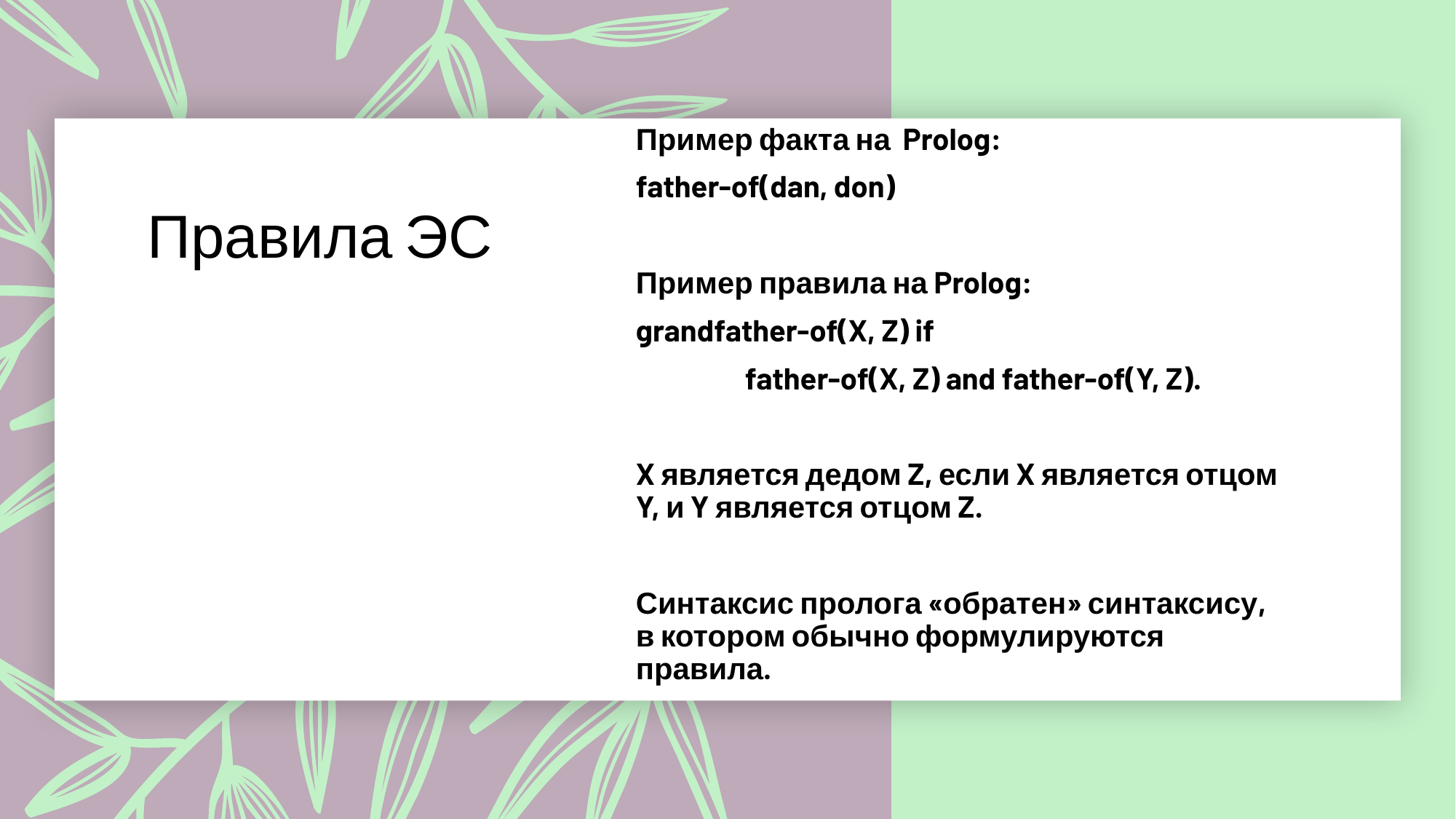

Пример факта на  Prolog:
father-of(dan, don)

Пример правила на Prolog:
grandfather-of(X, Z) if
	father-of(X, Z) and father-of(Y, Z).

X является дедом Z, если X является отцом Y, и Y является отцом Z.

Синтаксис пролога «обратен» синтаксису, в котором обычно формулируются правила.

# Правила ЭС
17